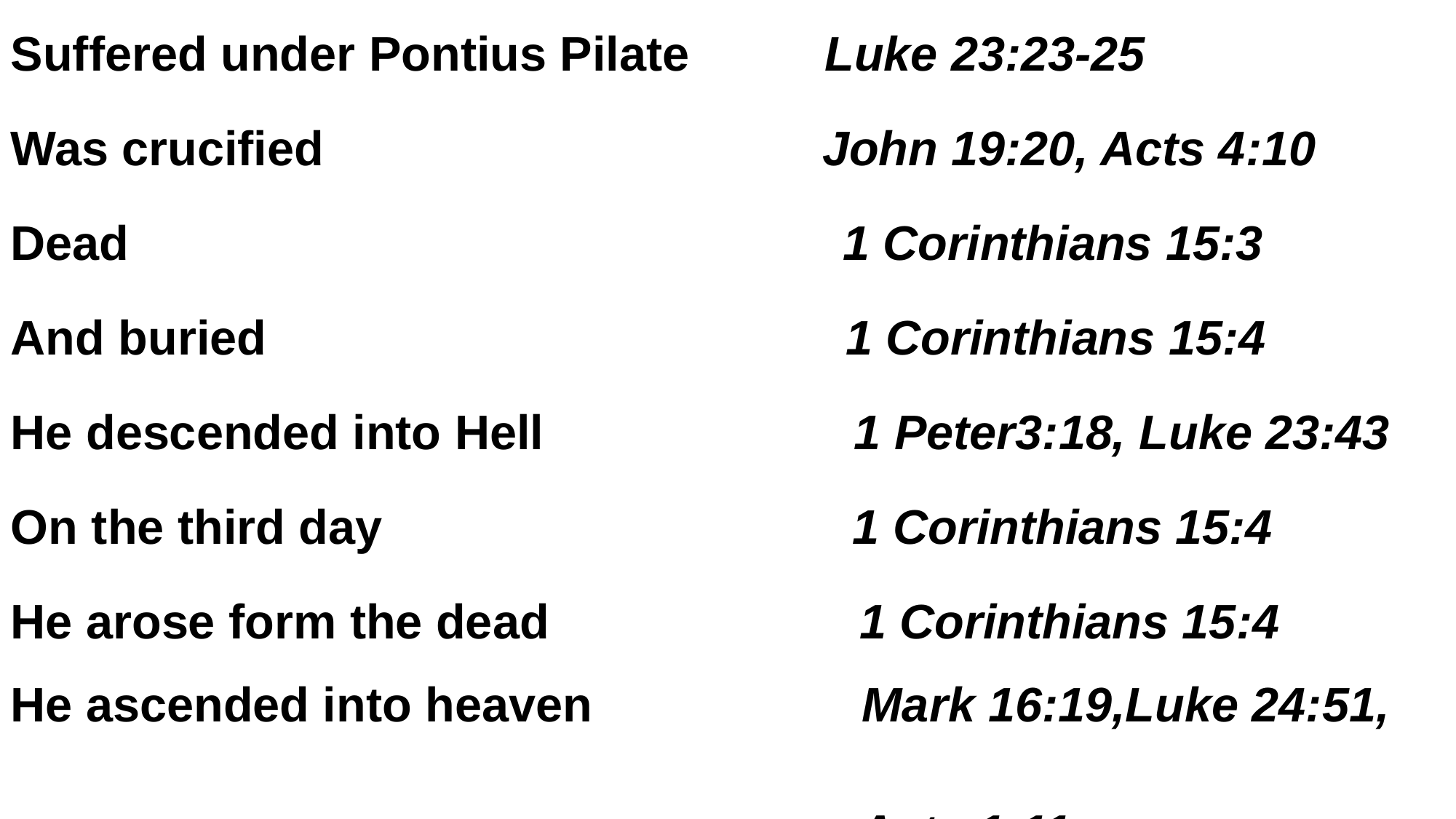

Suffered under Pontius Pilate          Luke 23:23-25

Was crucified                                     John 19:20, Acts 4:10

Dead                                                     1 Corinthians 15:3

And buried                                           1 Corinthians 15:4

He descended into Hell		              1 Peter3:18, Luke 23:43

On the third day                                   1 Corinthians 15:4

He arose form the dead                       1 Corinthians 15:4

He ascended into heaven                    Mark 16:19,Luke 24:51,
                                                               Acts 1:11